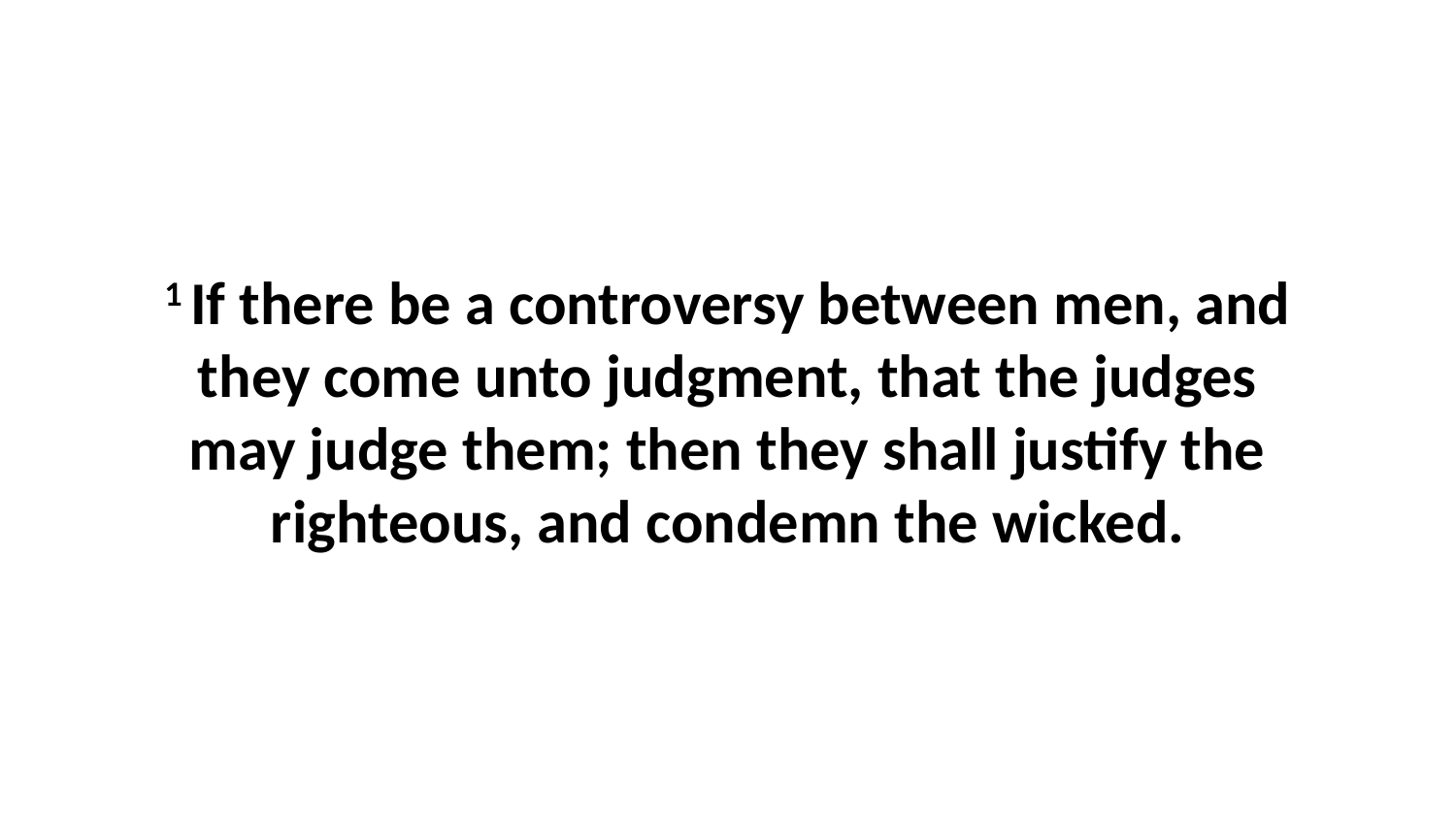

1 If there be a controversy between men, and they come unto judgment, that the judges may judge them; then they shall justify the righteous, and condemn the wicked.